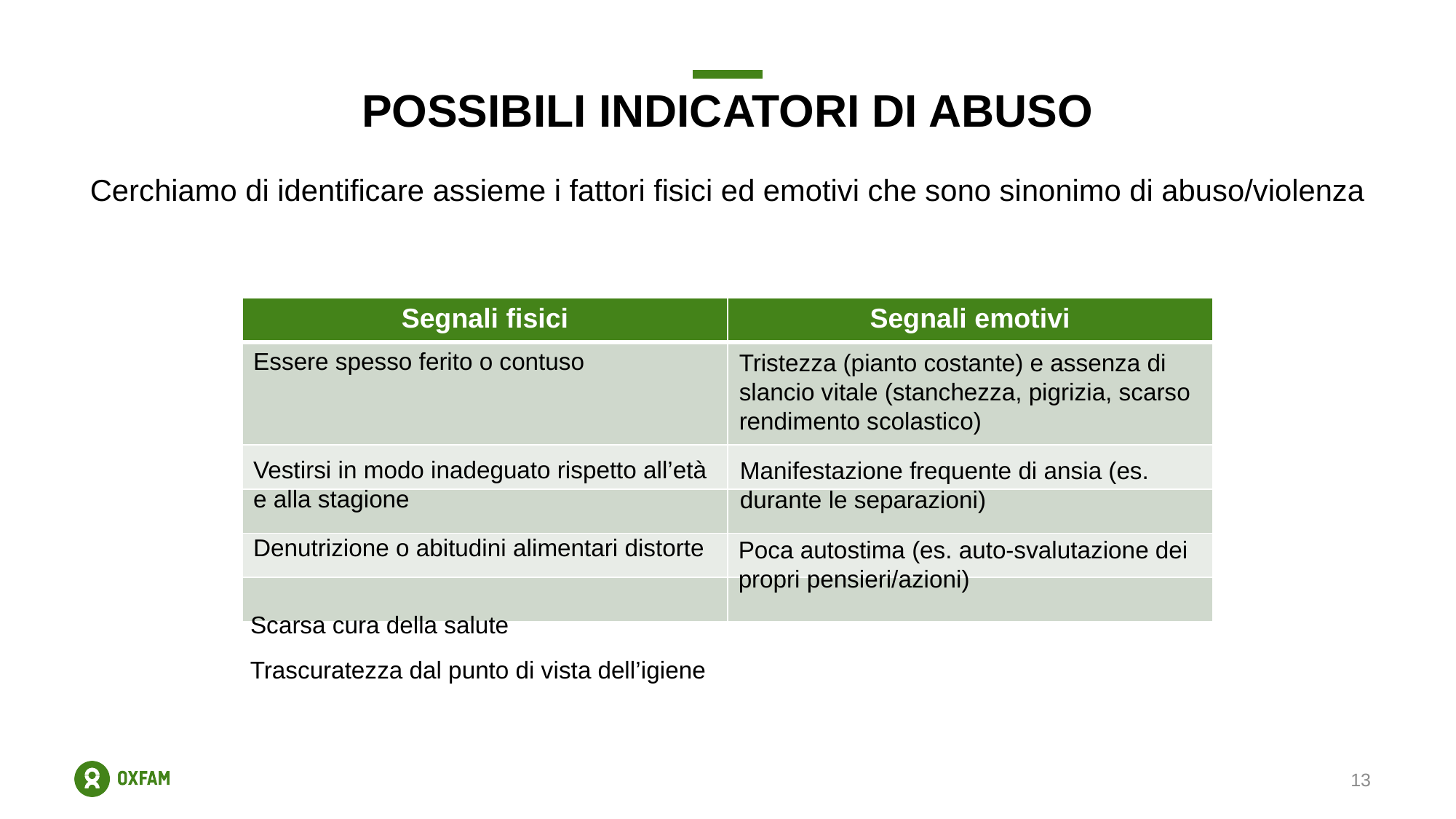

# POSSIBILI INDICATORI DI ABUSO
Cerchiamo di identificare assieme i fattori fisici ed emotivi che sono sinonimo di abuso/violenza
| Segnali fisici | Segnali emotivi |
| --- | --- |
|  |  |
|  |  |
|  |  |
|  |  |
|  |  |
Essere spesso ferito o contuso
Tristezza (pianto costante) e assenza di slancio vitale (stanchezza, pigrizia, scarso rendimento scolastico)
Vestirsi in modo inadeguato rispetto all’età e alla stagione
Manifestazione frequente di ansia (es. durante le separazioni)
Denutrizione o abitudini alimentari distorte
Poca autostima (es. auto-svalutazione dei propri pensieri/azioni)
Scarsa cura della salute
Trascuratezza dal punto di vista dell’igiene
13